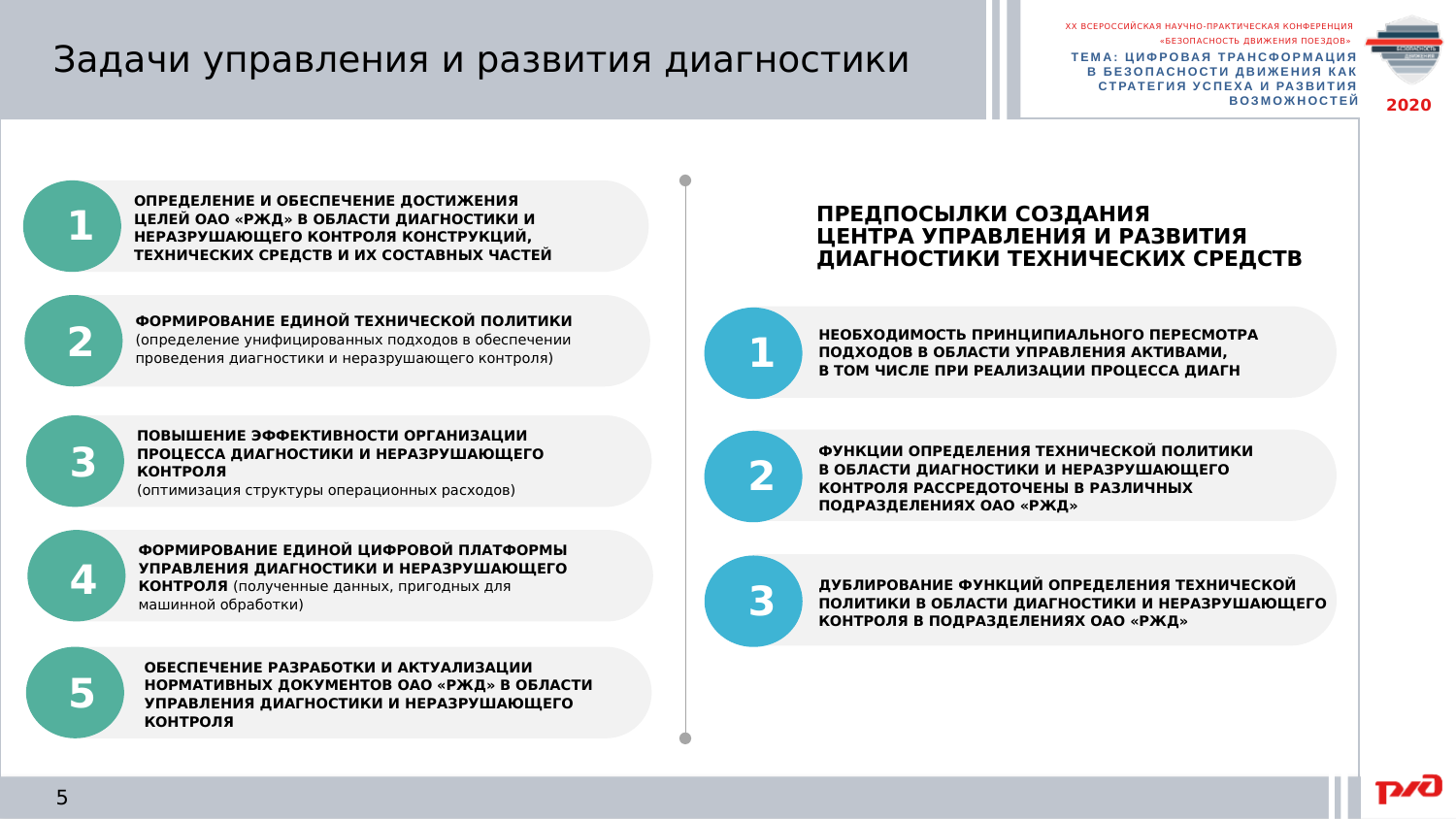

Задачи управления и развития диагностики

1

ОПРЕДЕЛЕНИЕ И ОБЕСПЕЧЕНИЕ ДОСТИЖЕНИЯ ЦЕЛЕЙ ОАО «РЖД» В ОБЛАСТИ ДИАГНОСТИКИ И НЕРАЗРУШАЮЩЕГО КОНТРОЛЯ КОНСТРУКЦИЙ, ТЕХНИЧЕСКИХ СРЕДСТВ И ИХ СОСТАВНЫХ ЧАСТЕЙ
ПРЕДПОСЫЛКИ СОЗДАНИЯ
ЦЕНТРА УПРАВЛЕНИЯ И РАЗВИТИЯ
ДИАГНОСТИКИ ТЕХНИЧЕСКИХ СРЕДСТВ

ФОРМИРОВАНИЕ ЕДИНОЙ ТЕХНИЧЕСКОЙ ПОЛИТИКИ
(определение унифицированных подходов в обеспечении проведения диагностики и неразрушающего контроля)

1
2
НЕОБХОДИМОСТЬ ПРИНЦИПИАЛЬНОГО ПЕРЕСМОТРА ПОДХОДОВ В ОБЛАСТИ УПРАВЛЕНИЯ АКТИВАМИ,
В ТОМ ЧИСЛЕ ПРИ РЕАЛИЗАЦИИ ПРОЦЕССА ДИАГН

ПОВЫШЕНИЕ ЭФФЕКТИВНОСТИ ОРГАНИЗАЦИИ ПРОЦЕССА ДИАГНОСТИКИ И НЕРАЗРУШАЮЩЕГО КОНТРОЛЯ
(оптимизация структуры операционных расходов)
3

2
ФУНКЦИИ ОПРЕДЕЛЕНИЯ ТЕХНИЧЕСКОЙ ПОЛИТИКИ
В ОБЛАСТИ ДИАГНОСТИКИ И НЕРАЗРУШАЮЩЕГО КОНТРОЛЯ РАССРЕДОТОЧЕНЫ В РАЗЛИЧНЫХ ПОДРАЗДЕЛЕНИЯХ ОАО «РЖД»

ФОРМИРОВАНИЕ ЕДИНОЙ ЦИФРОВОЙ ПЛАТФОРМЫ УПРАВЛЕНИЯ ДИАГНОСТИКИ И НЕРАЗРУШАЮЩЕГО КОНТРОЛЯ (полученные данных, пригодных для
машинной обработки)
4

3
ДУБЛИРОВАНИЕ ФУНКЦИЙ ОПРЕДЕЛЕНИЯ ТЕХНИЧЕСКОЙ ПОЛИТИКИ В ОБЛАСТИ ДИАГНОСТИКИ И НЕРАЗРУШАЮЩЕГО КОНТРОЛЯ В ПОДРАЗДЕЛЕНИЯХ ОАО «РЖД»

ОБЕСПЕЧЕНИЕ РАЗРАБОТКИ И АКТУАЛИЗАЦИИ
НОРМАТИВНЫХ ДОКУМЕНТОВ ОАО «РЖД» В ОБЛАСТИ УПРАВЛЕНИЯ ДИАГНОСТИКИ И НЕРАЗРУШАЮЩЕГО
КОНТРОЛЯ
5
5